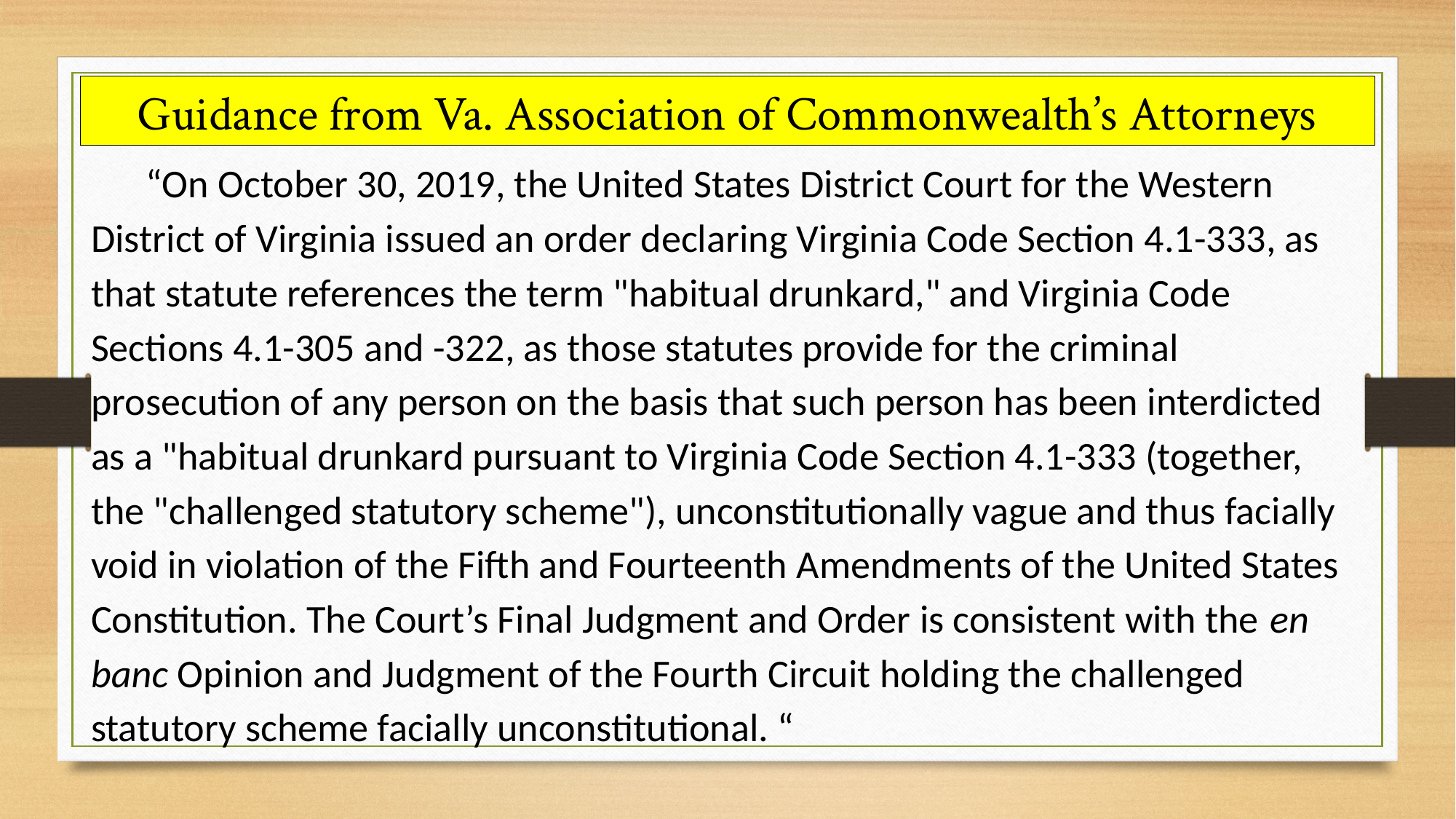

Guidance from Va. Association of Commonwealth’s Attorneys
“On October 30, 2019, the United States District Court for the Western District of Virginia issued an order declaring Virginia Code Section 4.1-333, as that statute references the term "habitual drunkard," and Virginia Code Sections 4.1-305 and -322, as those statutes provide for the criminal prosecution of any person on the basis that such person has been interdicted as a "habitual drunkard pursuant to Virginia Code Section 4.1-333 (together, the "challenged statutory scheme"), unconstitutionally vague and thus facially void in violation of the Fifth and Fourteenth Amendments of the United States Constitution. The Court’s Final Judgment and Order is consistent with the en banc Opinion and Judgment of the Fourth Circuit holding the challenged statutory scheme facially unconstitutional. “